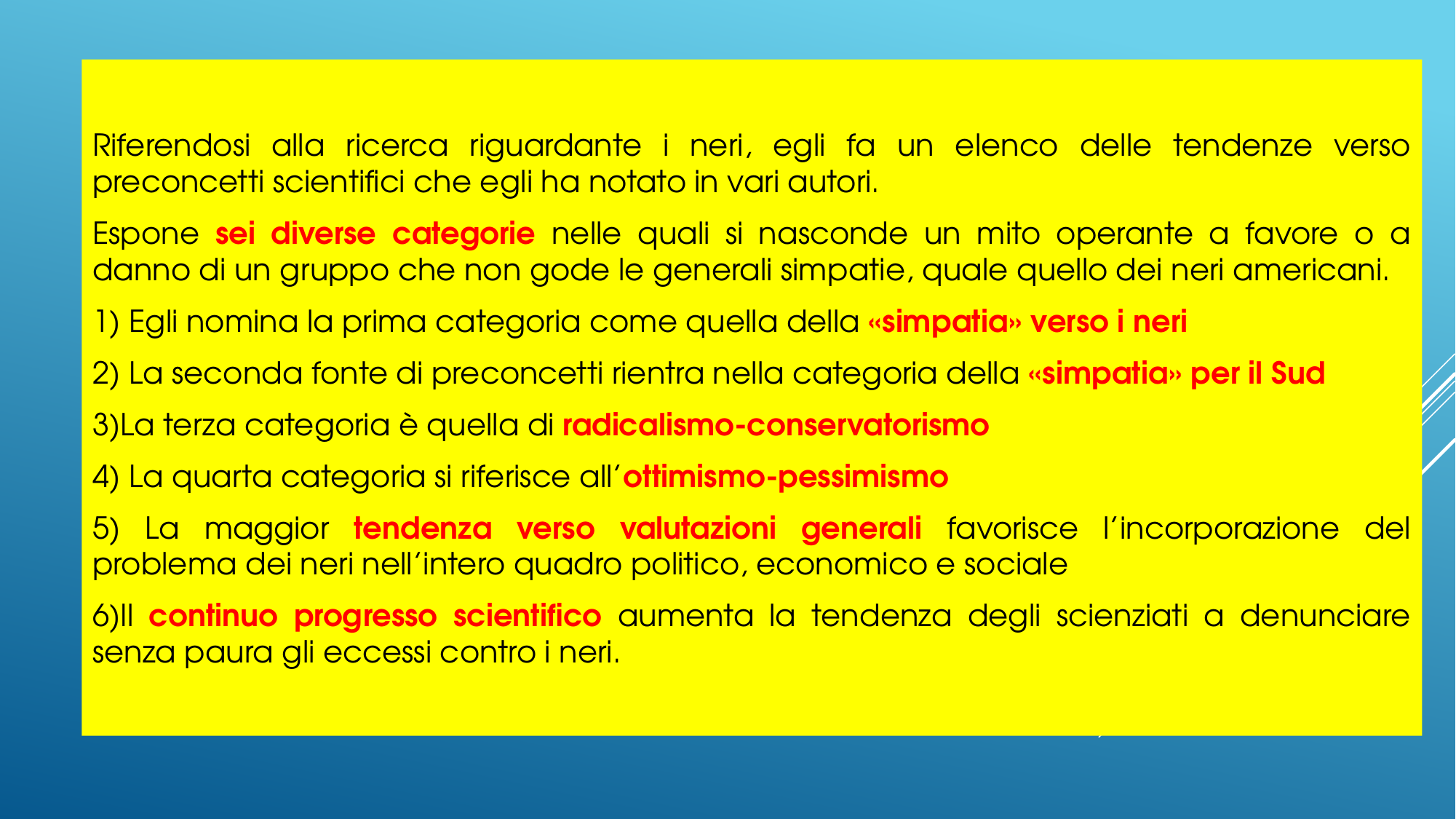

Riferendosi alla ricerca riguardante i neri, egli fa un elenco delle tendenze verso preconcetti scientifici che egli ha notato in vari autori.
Espone sei diverse categorie nelle quali si nasconde un mito operante a favore o a danno di un gruppo che non gode le generali simpatie, quale quello dei neri americani.
1) Egli nomina la prima categoria come quella della «simpatia» verso i neri
2) La seconda fonte di preconcetti rientra nella categoria della «simpatia» per il Sud
3)La terza categoria è quella di radicalismo-conservatorismo
4) La quarta categoria si riferisce all’ottimismo-pessimismo
5) La maggior tendenza verso valutazioni generali favorisce l’incorporazione del problema dei neri nell’intero quadro politico, economico e sociale
6)Il continuo progresso scientifico aumenta la tendenza degli scienziati a denunciare senza paura gli eccessi contro i neri.